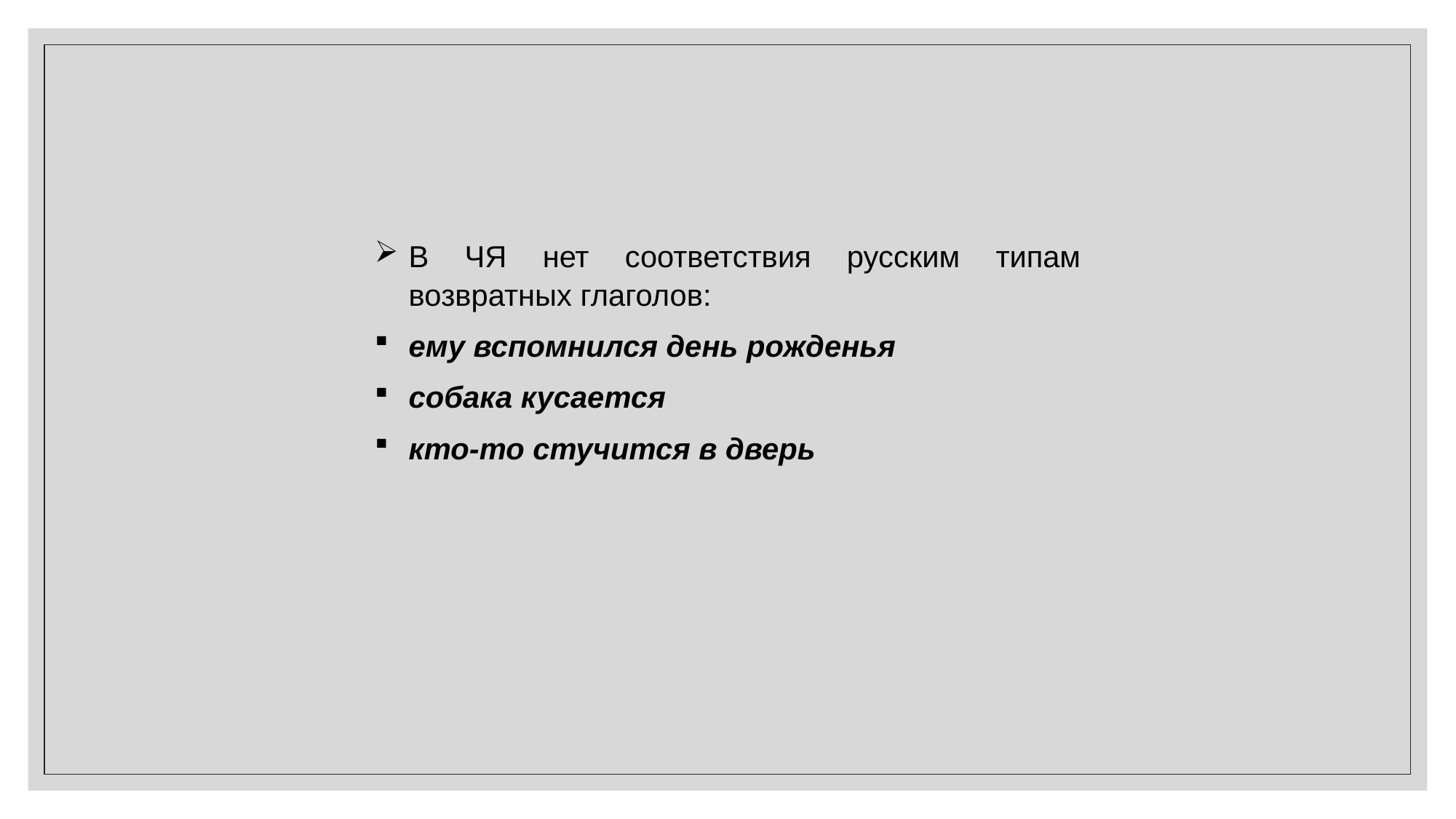

В ЧЯ нет соответствия русским типам возвратных глаголов:
ему вспомнился день рожденья
собака кусается
кто-то стучится в дверь